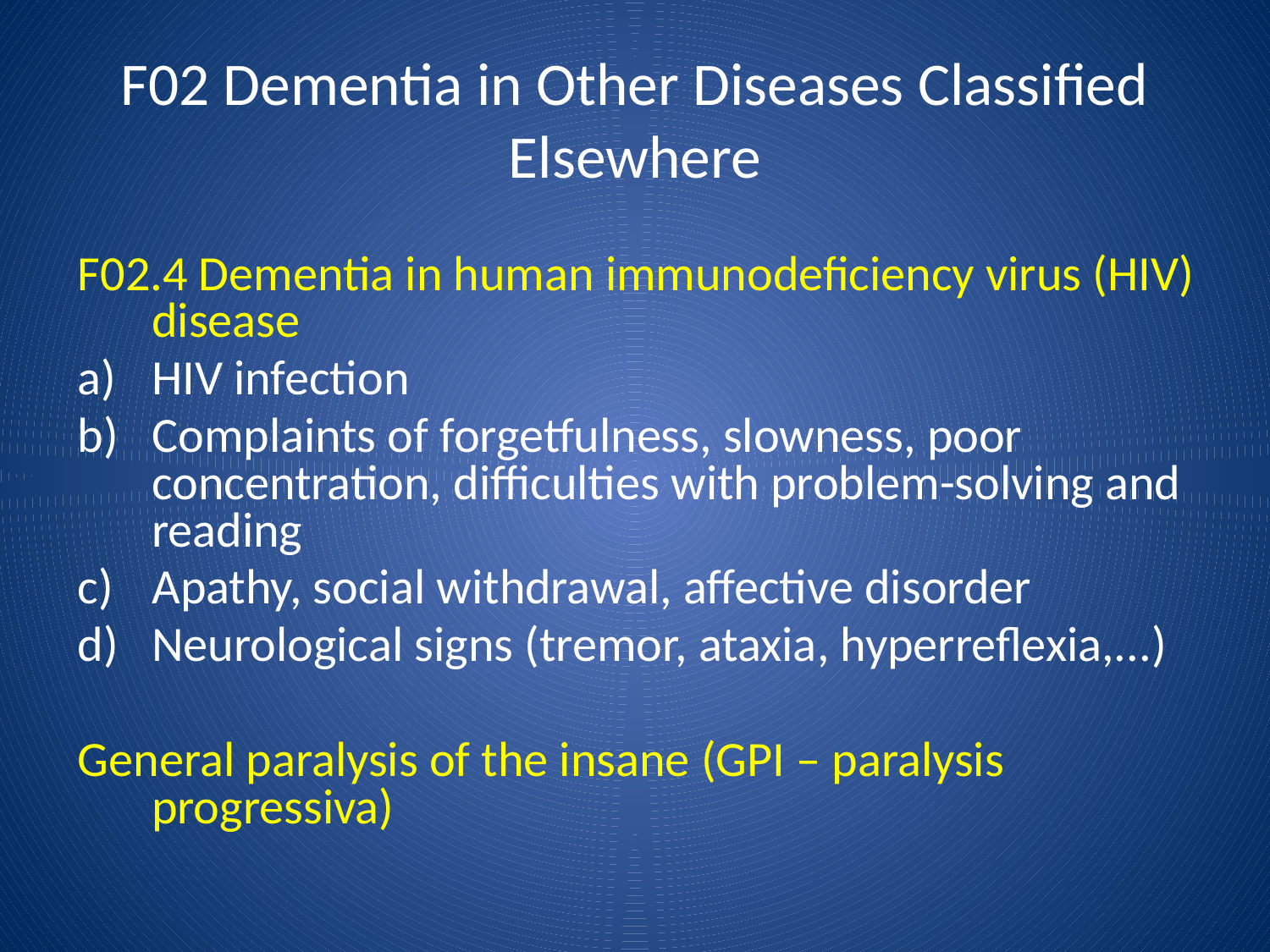

# F02 Dementia in Other Diseases Classified Elsewhere
F02.4 Dementia in human immunodeficiency virus (HIV) disease
HIV infection
Complaints of forgetfulness, slowness, poor concentration, difficulties with problem-solving and reading
Apathy, social withdrawal, affective disorder
Neurological signs (tremor, ataxia, hyperreflexia,...)

General paralysis of the insane (GPI – paralysis progressiva)